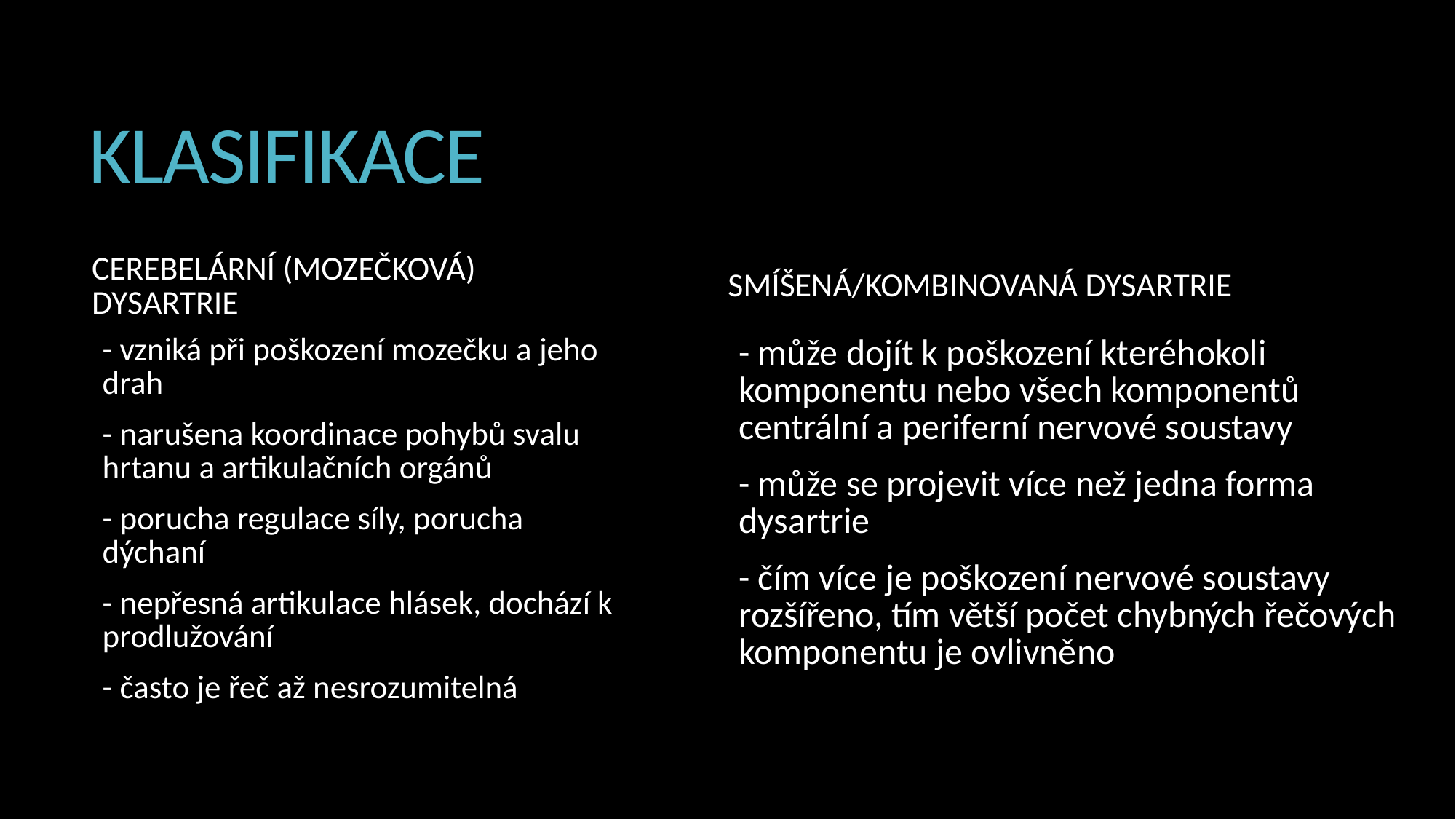

# KLASIFIKACE
SMÍŠENÁ/KOMBINOVANÁ DYSARTRIE
CEREBELÁRNÍ (MOZEČKOVÁ) DYSARTRIE
- vzniká při poškození mozečku a jeho drah
- narušena koordinace pohybů svalu hrtanu a artikulačních orgánů
- porucha regulace síly, porucha dýchaní
- nepřesná artikulace hlásek, dochází k prodlužování
- často je řeč až nesrozumitelná

- může dojít k poškození kteréhokoli komponentu nebo všech komponentů centrální a periferní nervové soustavy
- může se projevit více než jedna forma dysartrie
- čím více je poškození nervové soustavy rozšířeno, tím větší počet chybných řečových komponentu je ovlivněno